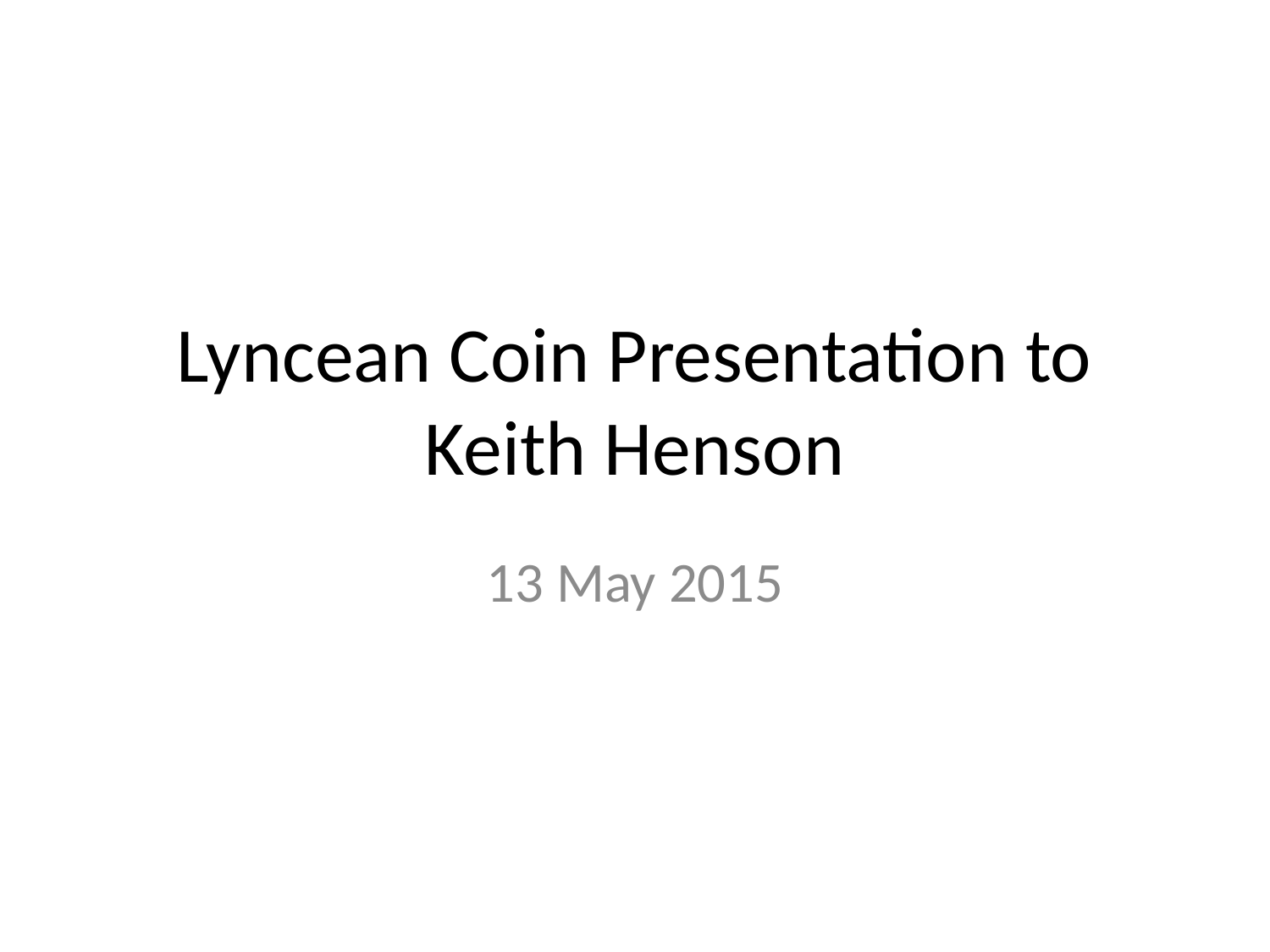

# Lyncean Coin Presentation to Keith Henson
13 May 2015